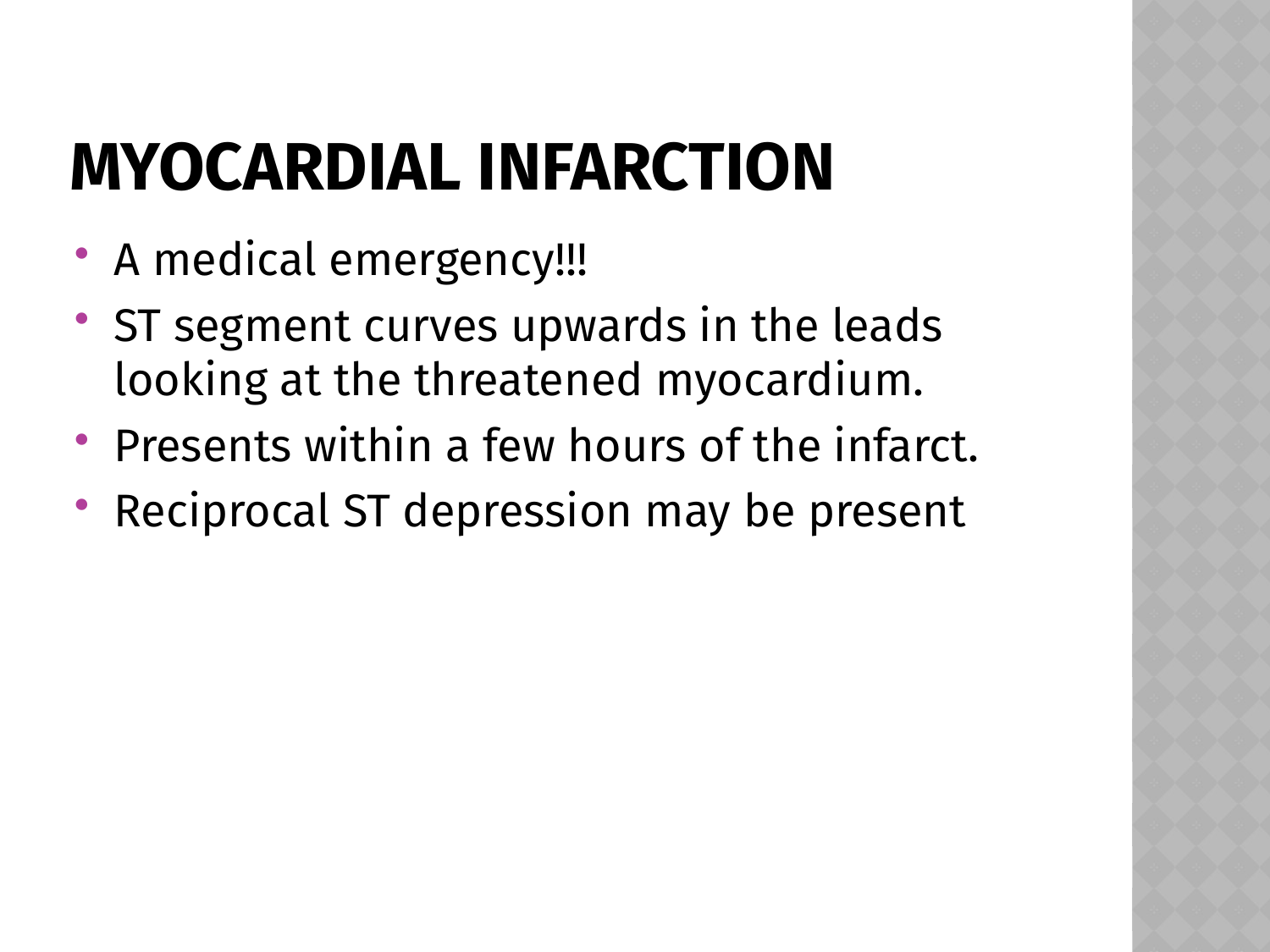

# Myocardial Infarction
A medical emergency!!!
ST segment curves upwards in the leads looking at the threatened myocardium.
Presents within a few hours of the infarct.
Reciprocal ST depression may be present